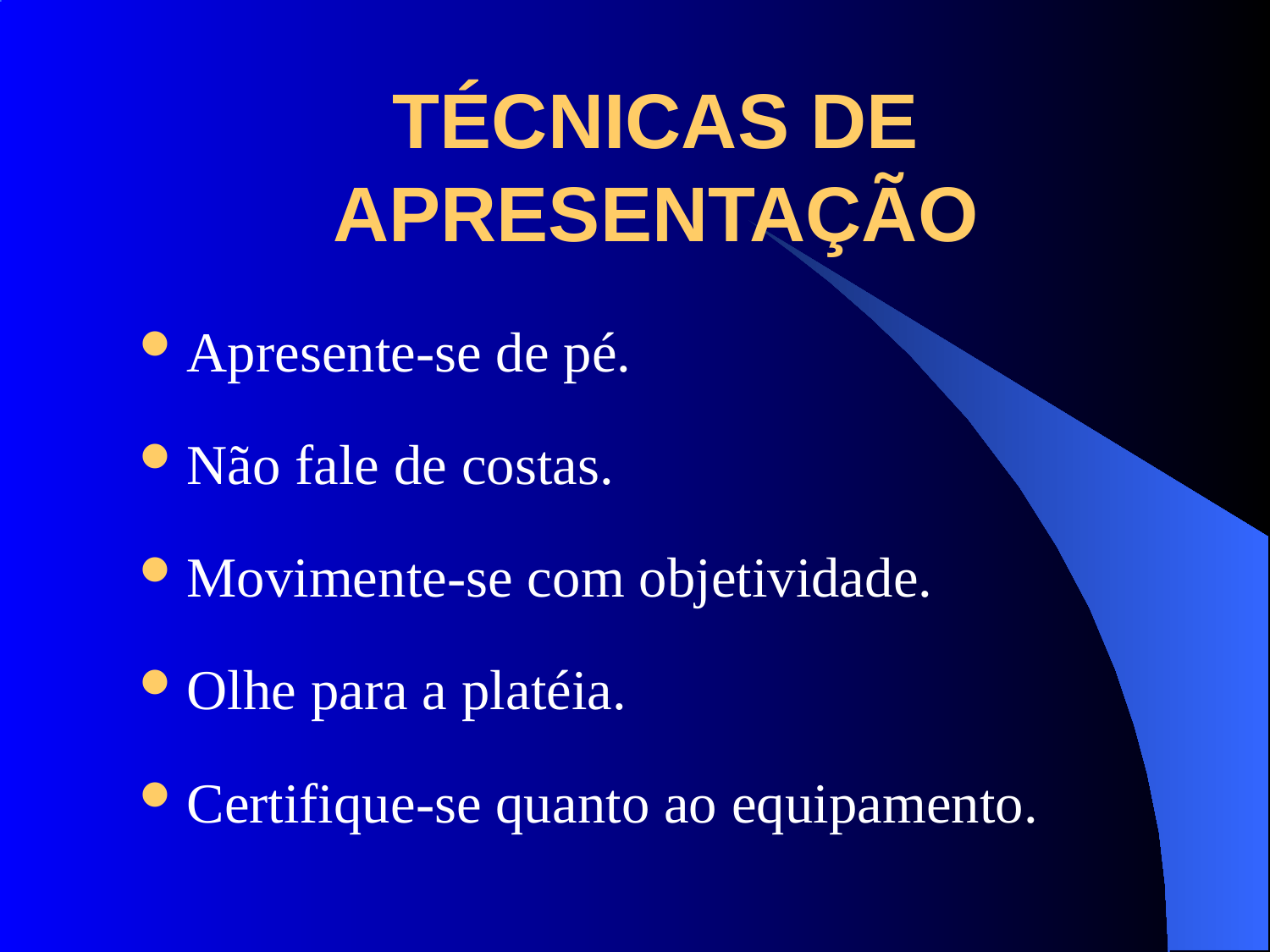

# TÉCNICAS DE APRESENTAÇÃO
Apresente-se de pé.
Não fale de costas.
Movimente-se com objetividade.
Olhe para a platéia.
Certifique-se quanto ao equipamento.